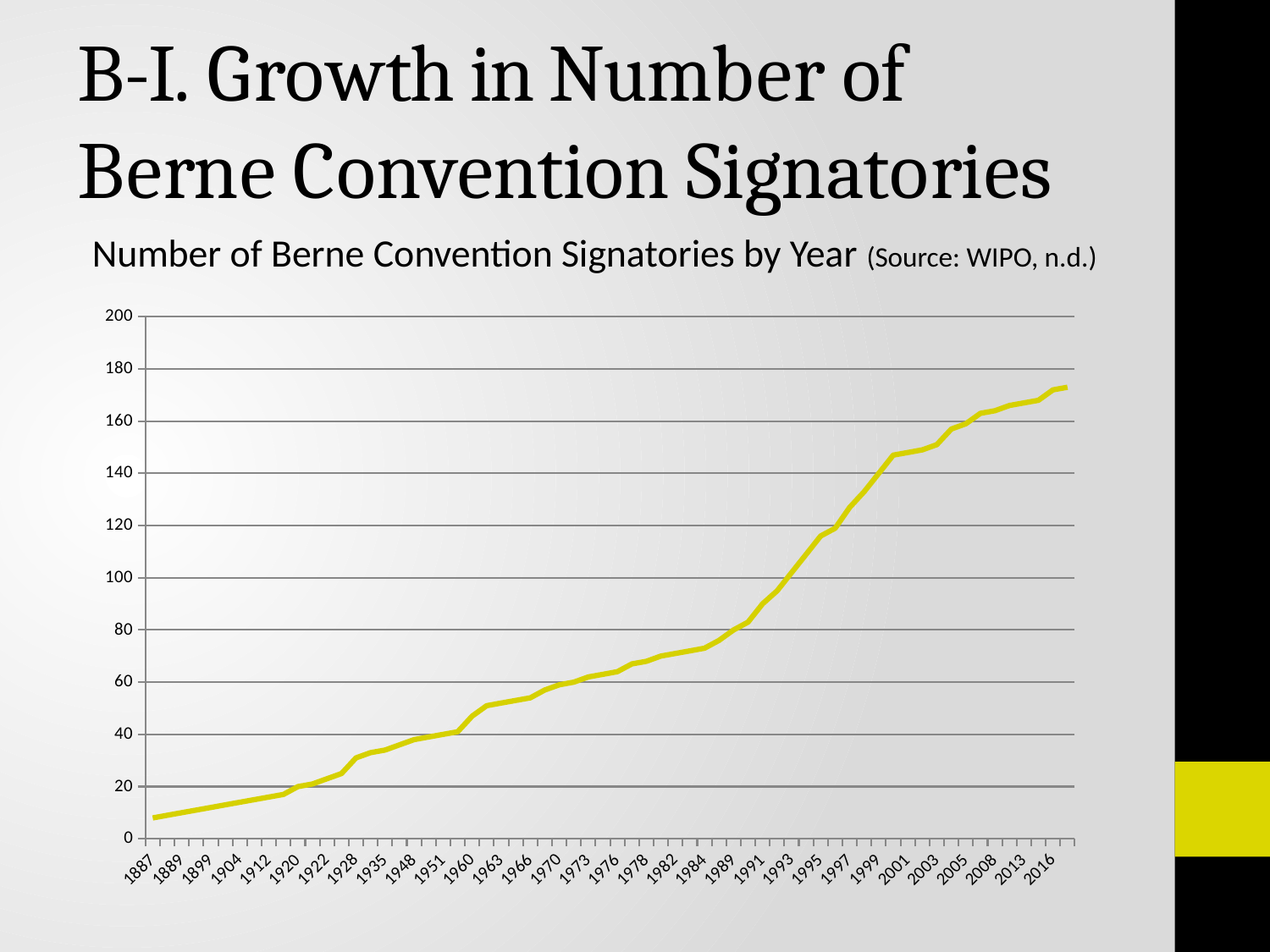

# B-I. Growth in Number of Berne Convention Signatories
Number of Berne Convention Signatories by Year (Source: WIPO, n.d.)

### Chart

| Category |  |
|---|---|
| 1887 | 8.0 |
| 1888 | 9.0 |
| 1889 | 10.0 |
| 1896 | 11.0 |
| 1899 | 12.0 |
| 1903 | 13.0 |
| 1904 | 14.0 |
| 1911 | 15.0 |
| 1912 | 16.0 |
| 1917 | 17.0 |
| 1920 | 20.0 |
| 1921 | 21.0 |
| 1922 | 23.0 |
| 1927 | 25.0 |
| 1928 | 31.0 |
| 1931 | 33.0 |
| 1935 | 34.0 |
| 1947 | 36.0 |
| 1948 | 38.0 |
| 1950 | 39.0 |
| 1951 | 40.0 |
| 1952 | 41.0 |
| 1960 | 47.0 |
| 1962 | 51.0 |
| 1963 | 52.0 |
| 1964 | 53.0 |
| 1966 | 54.0 |
| 1967 | 57.0 |
| 1970 | 59.0 |
| 1971 | 60.0 |
| 1973 | 62.0 |
| 1975 | 63.0 |
| 1976 | 64.0 |
| 1977 | 67.0 |
| 1978 | 68.0 |
| 1980 | 70.0 |
| 1982 | 71.0 |
| 1983 | 72.0 |
| 1984 | 73.0 |
| 1988 | 76.0 |
| 1989 | 80.0 |
| 1990 | 83.0 |
| 1991 | 90.0 |
| 1992 | 95.0 |
| 1993 | 102.0 |
| 1994 | 109.0 |
| 1995 | 116.0 |
| 1996 | 119.0 |
| 1997 | 127.0 |
| 1998 | 133.0 |
| 1999 | 140.0 |
| 2000 | 147.0 |
| 2001 | 148.0 |
| 2002 | 149.0 |
| 2003 | 151.0 |
| 2004 | 157.0 |
| 2005 | 159.0 |
| 2006 | 163.0 |
| 2008 | 164.0 |
| 2012 | 166.0 |
| 2013 | 167.0 |
| 2014 | 168.0 |
| 2016 | 172.0 |
| 2017 | 173.0 |